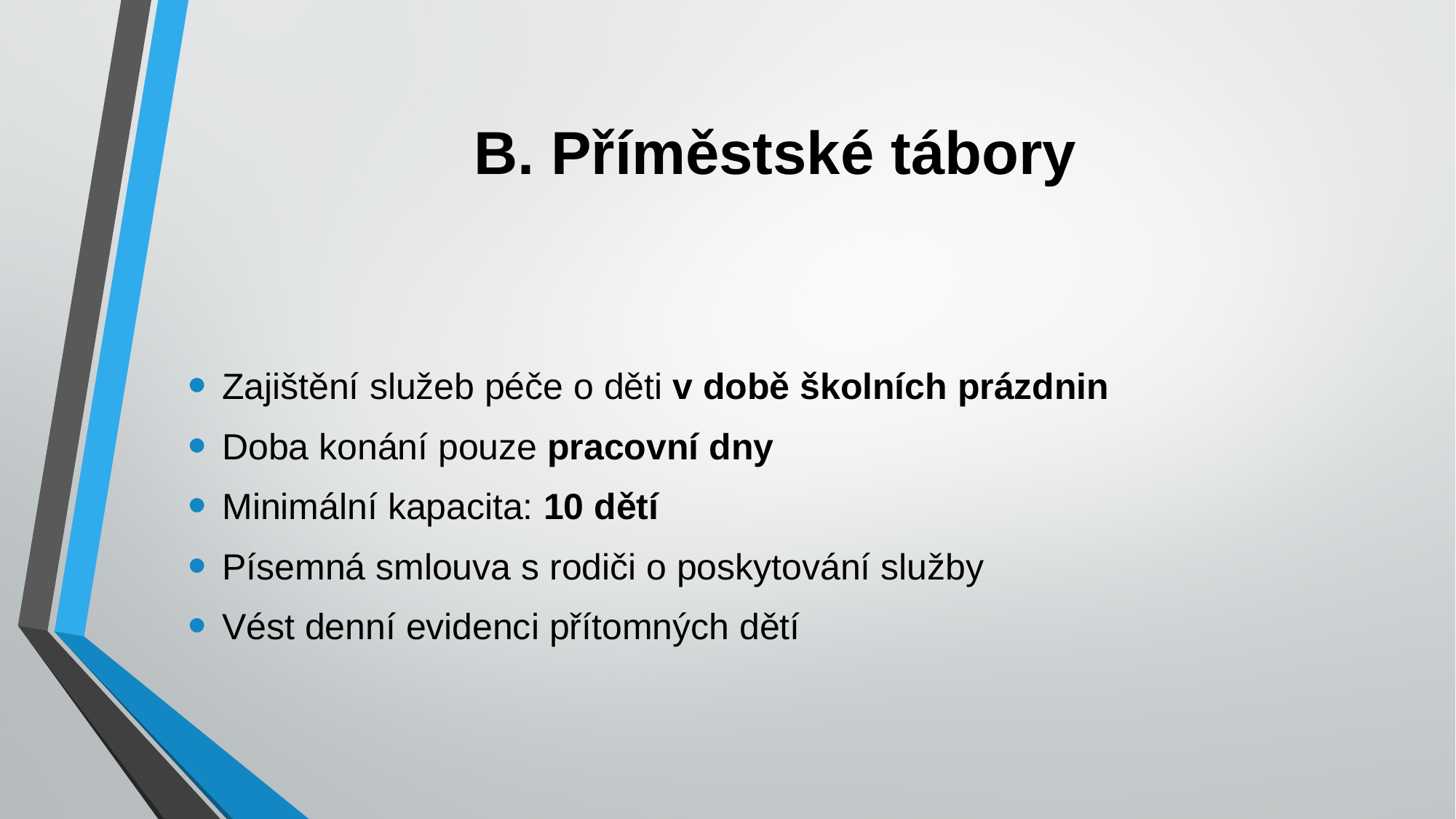

# B. Příměstské tábory
Zajištění služeb péče o děti v době školních prázdnin
Doba konání pouze pracovní dny
Minimální kapacita: 10 dětí
Písemná smlouva s rodiči o poskytování služby
Vést denní evidenci přítomných dětí